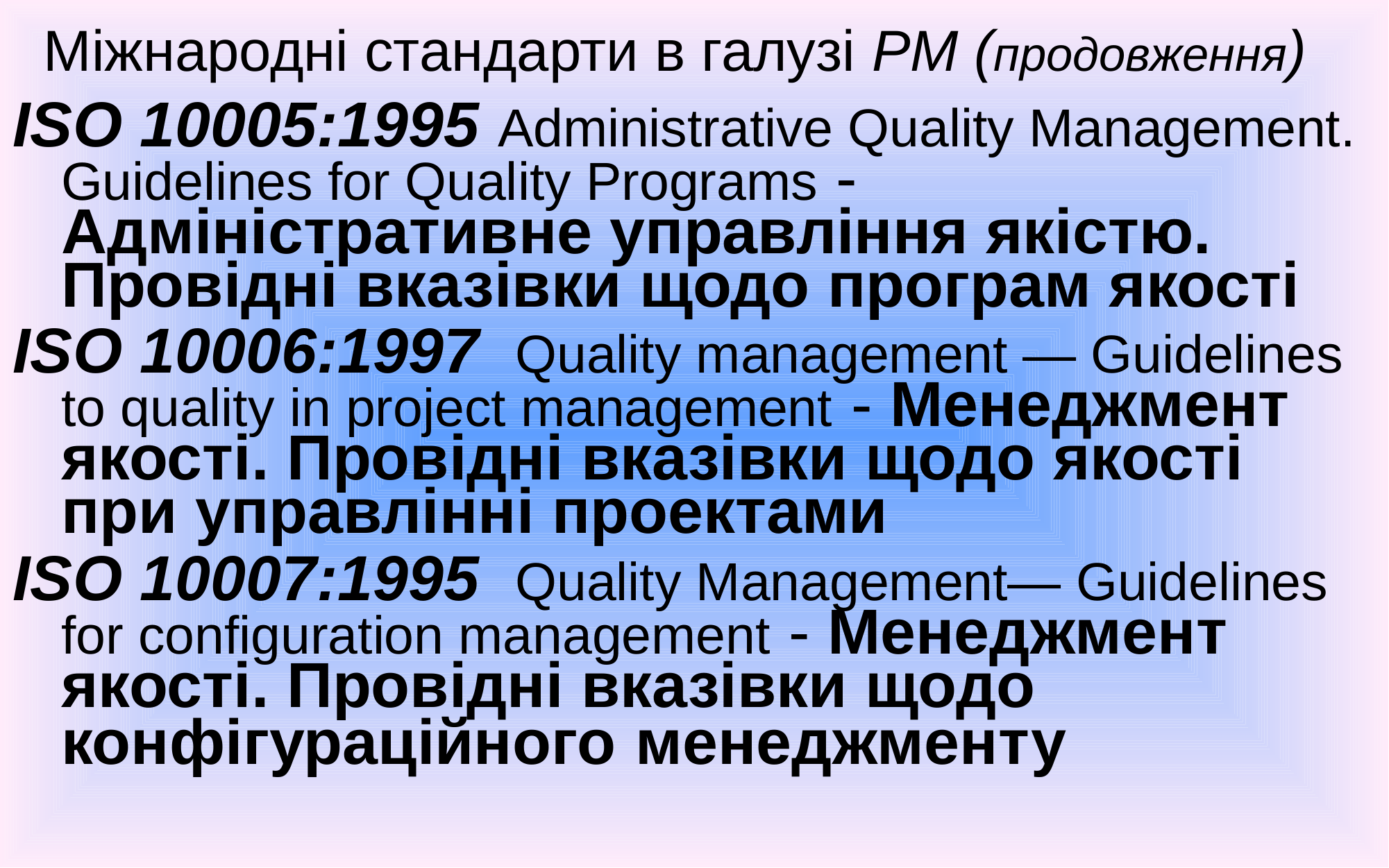

# Міжнародні стандарти в галузі РМ (продовження)
ISO 10005:1995 Administrative Quality Management. Guidelines for Quality Programs - Адміністративне управління якістю. Провідні вказівки щодо програм якості
ISO 10006:1997  Quality management — Guidelines to quality in project management - Менеджмент якості. Провідні вказівки щодо якості при управлінні проектами
ISO 10007:1995  Quality Management— Guidelines for configuration management - Менеджмент якості. Провідні вказівки щодо конфігураційного менеджменту